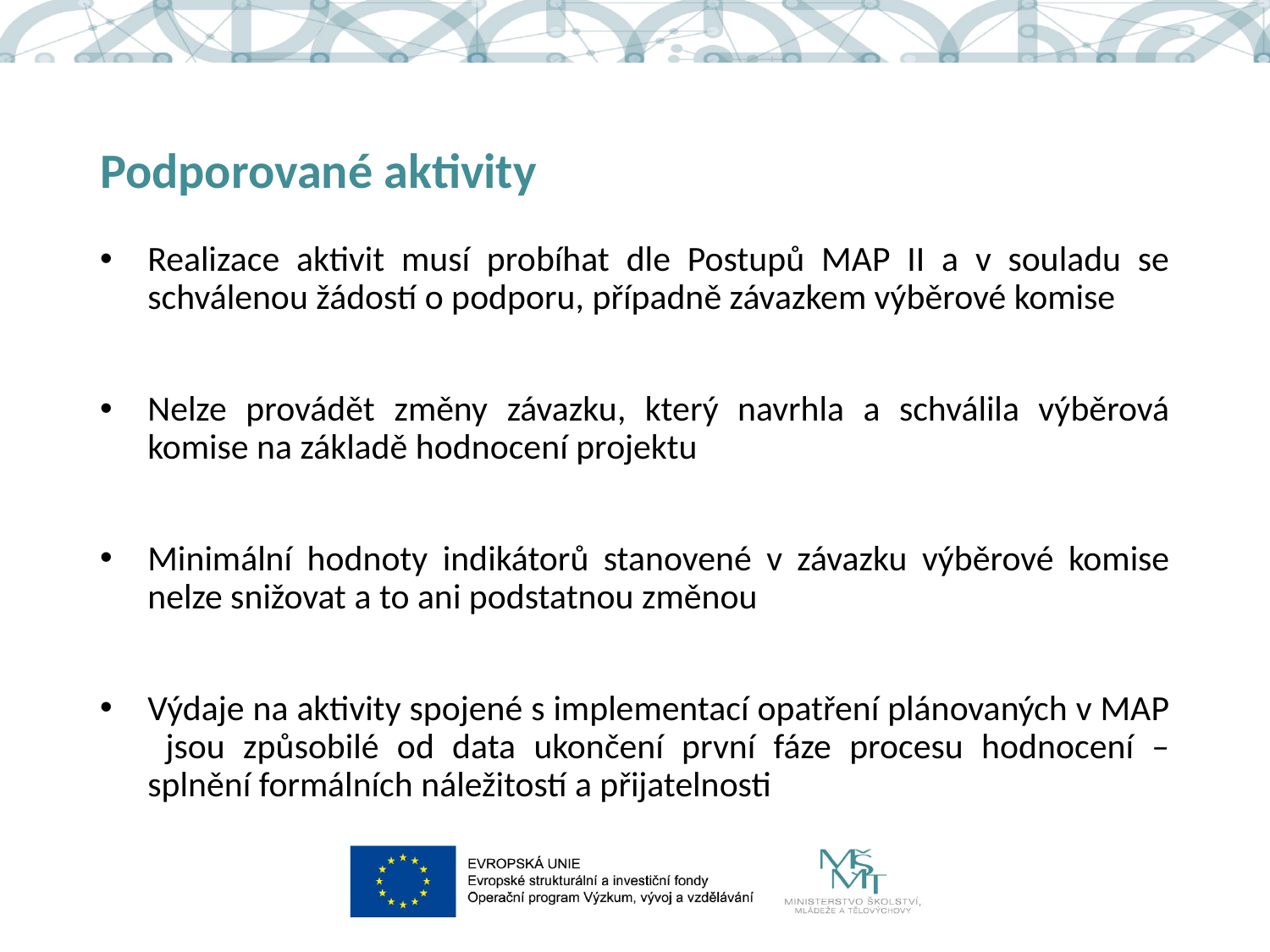

# Podporované aktivity
Realizace aktivit musí probíhat dle Postupů MAP II a v souladu se schválenou žádostí o podporu, případně závazkem výběrové komise

Nelze provádět změny závazku, který navrhla a schválila výběrová komise na základě hodnocení projektu

Minimální hodnoty indikátorů stanovené v závazku výběrové komise nelze snižovat a to ani podstatnou změnou

Výdaje na aktivity spojené s implementací opatření plánovaných v MAP  jsou způsobilé od data ukončení první fáze procesu hodnocení – splnění formálních náležitostí a přijatelnosti